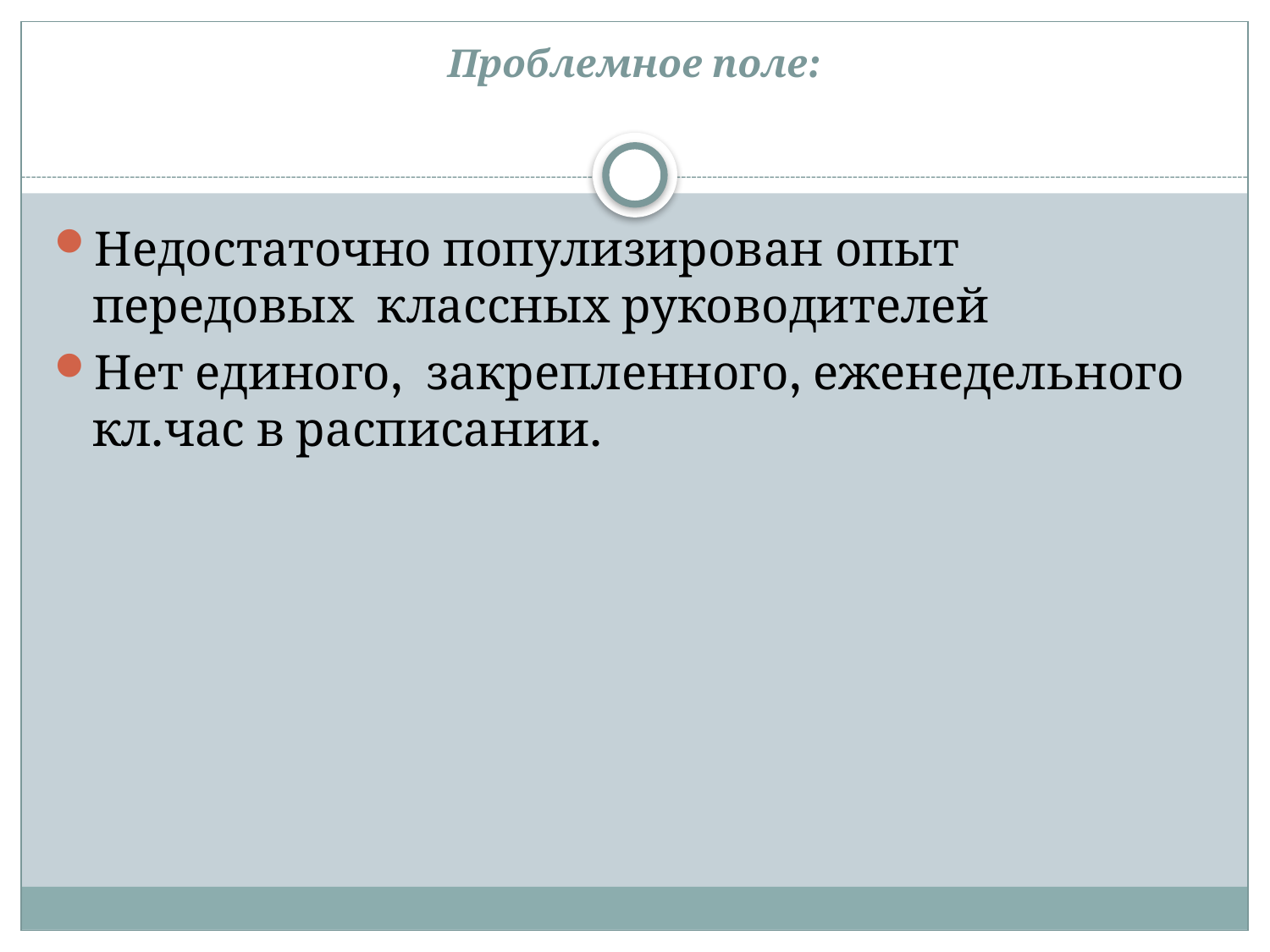

# Проблемное поле:
Недостаточно популизирован опыт   передовых  классных руководителей
Нет единого,  закрепленного, еженедельного кл.час в расписании.